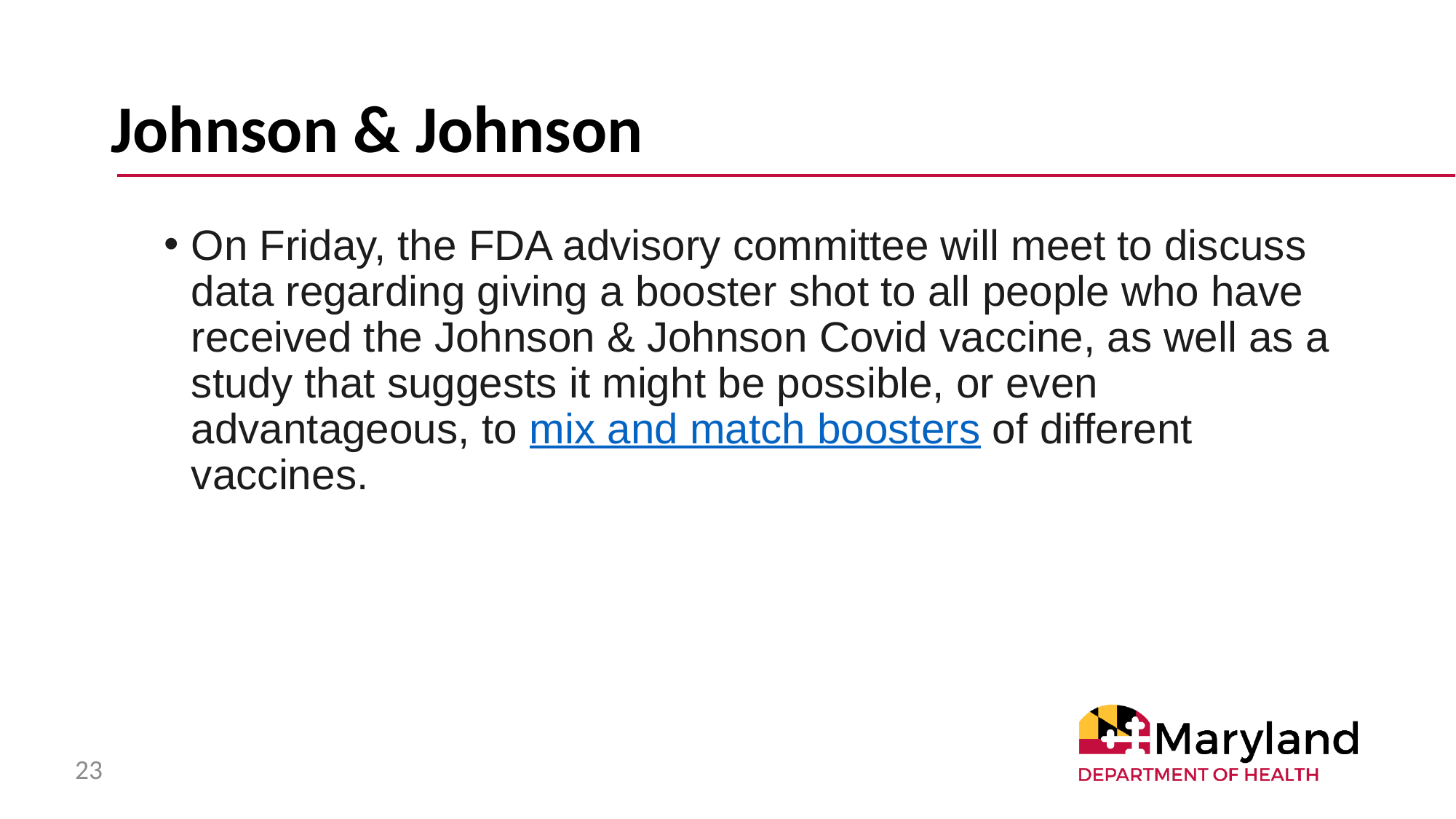

# Johnson & Johnson
On Friday, the FDA advisory committee will meet to discuss data regarding giving a booster shot to all people who have received the Johnson & Johnson Covid vaccine, as well as a study that suggests it might be possible, or even advantageous, to mix and match boosters of different vaccines.
23